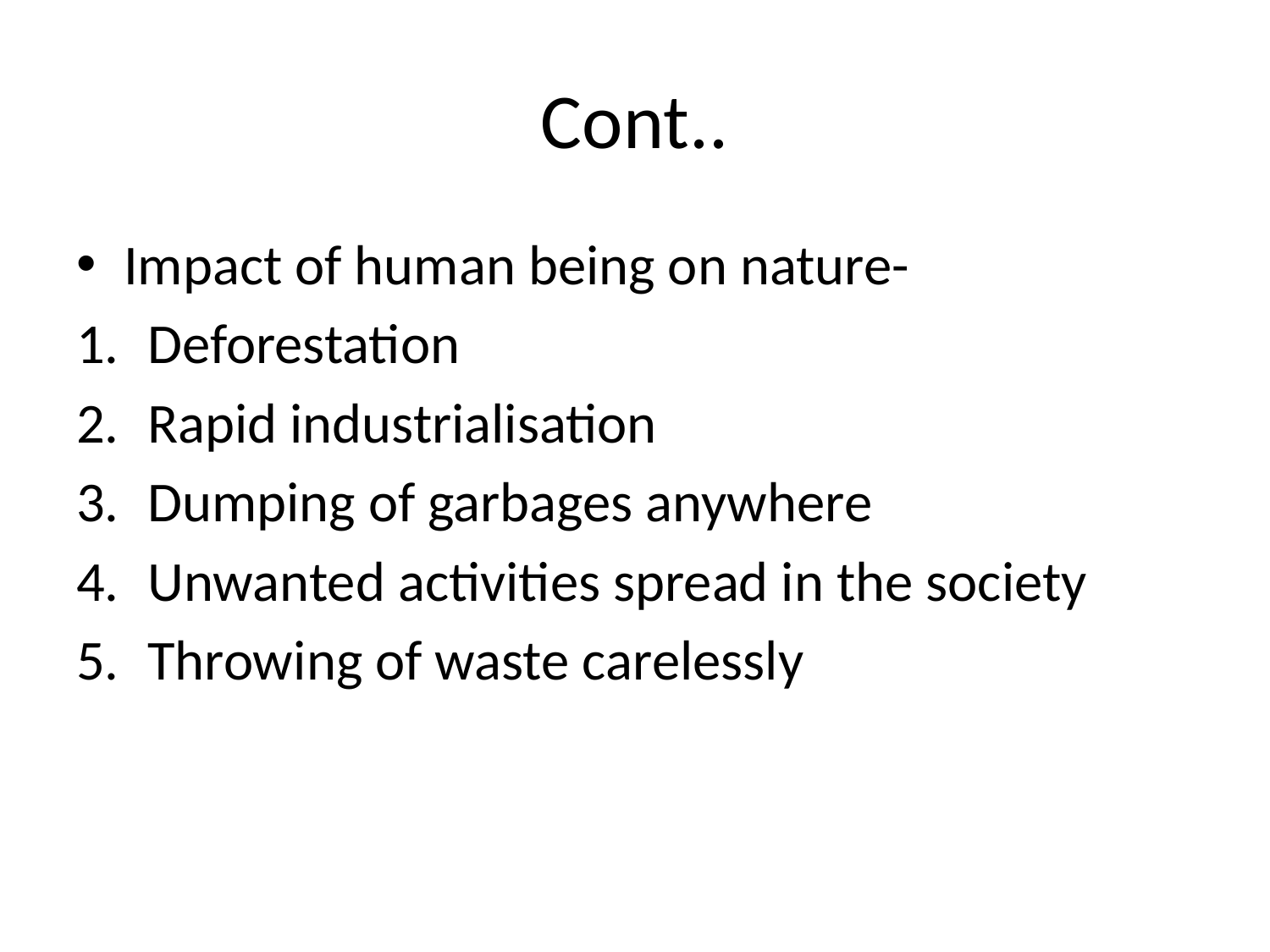

# Cont..
Impact of human being on nature-
Deforestation
Rapid industrialisation
Dumping of garbages anywhere
Unwanted activities spread in the society
Throwing of waste carelessly